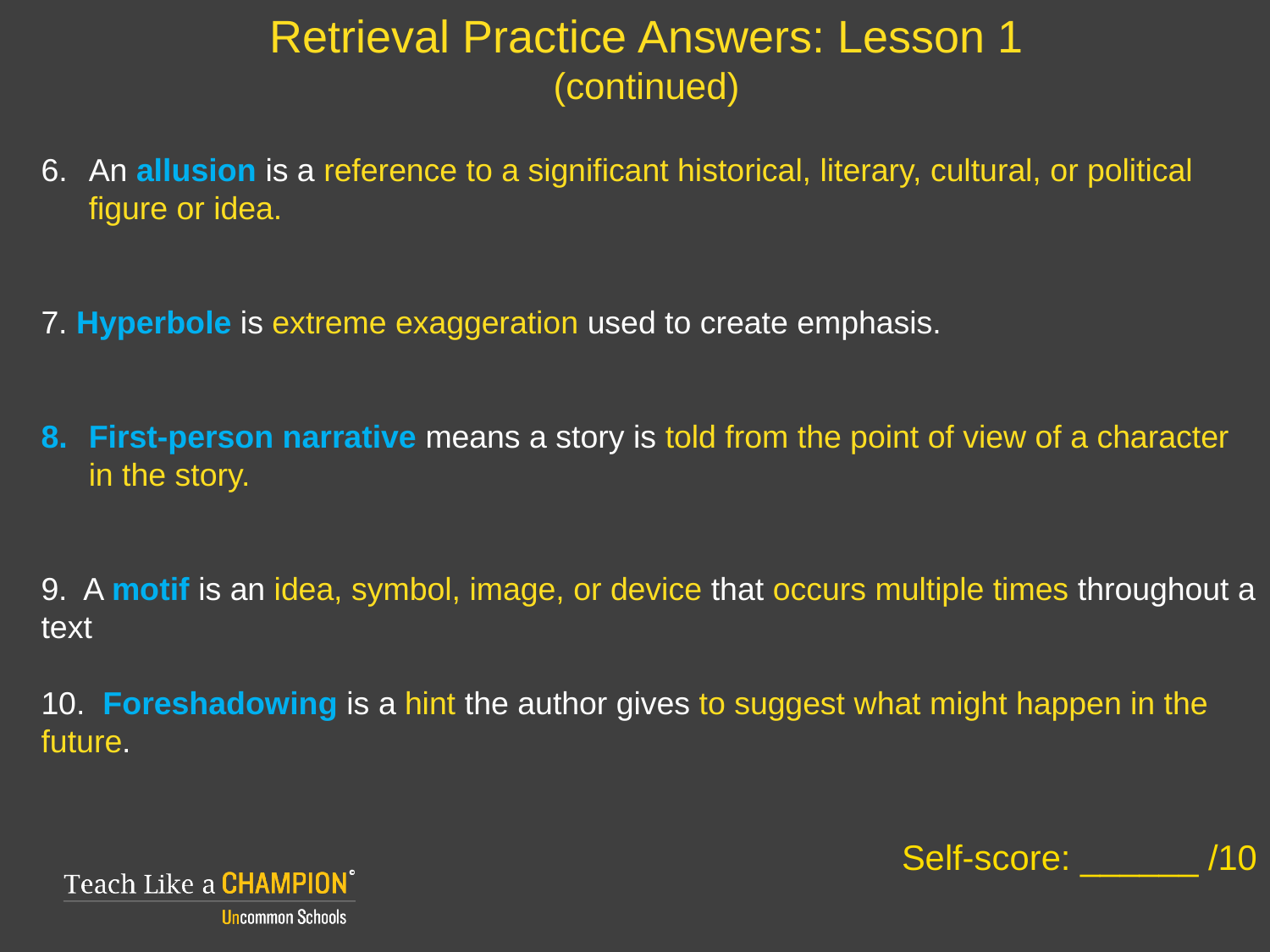

# Retrieval Practice Answers: Lesson 1 (continued)
An allusion is a reference to a significant historical, literary, cultural, or political figure or idea.

7. Hyperbole is extreme exaggeration used to create emphasis.

First-person narrative means a story is told from the point of view of a character in the story.

9.  A motif is an idea, symbol, image, or device that occurs multiple times throughout a text

10.  Foreshadowing is a hint the author gives to suggest what might happen in the future.

 Self-score: ______ /10